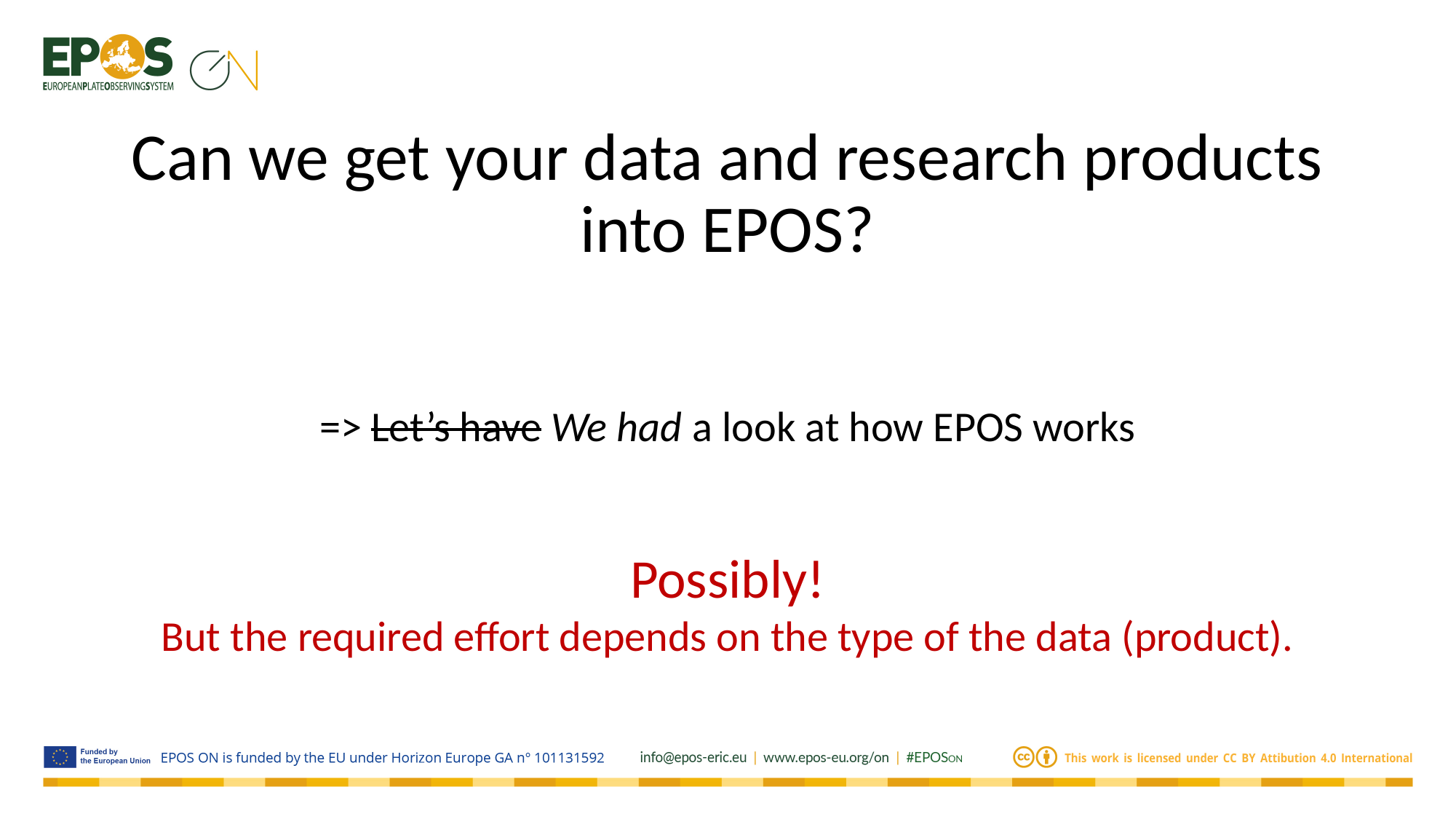

# Can we get your data and research products into EPOS?

=> Let’s have We had a look at how EPOS works

Possibly!
But the required effort depends on the type of the data (product).